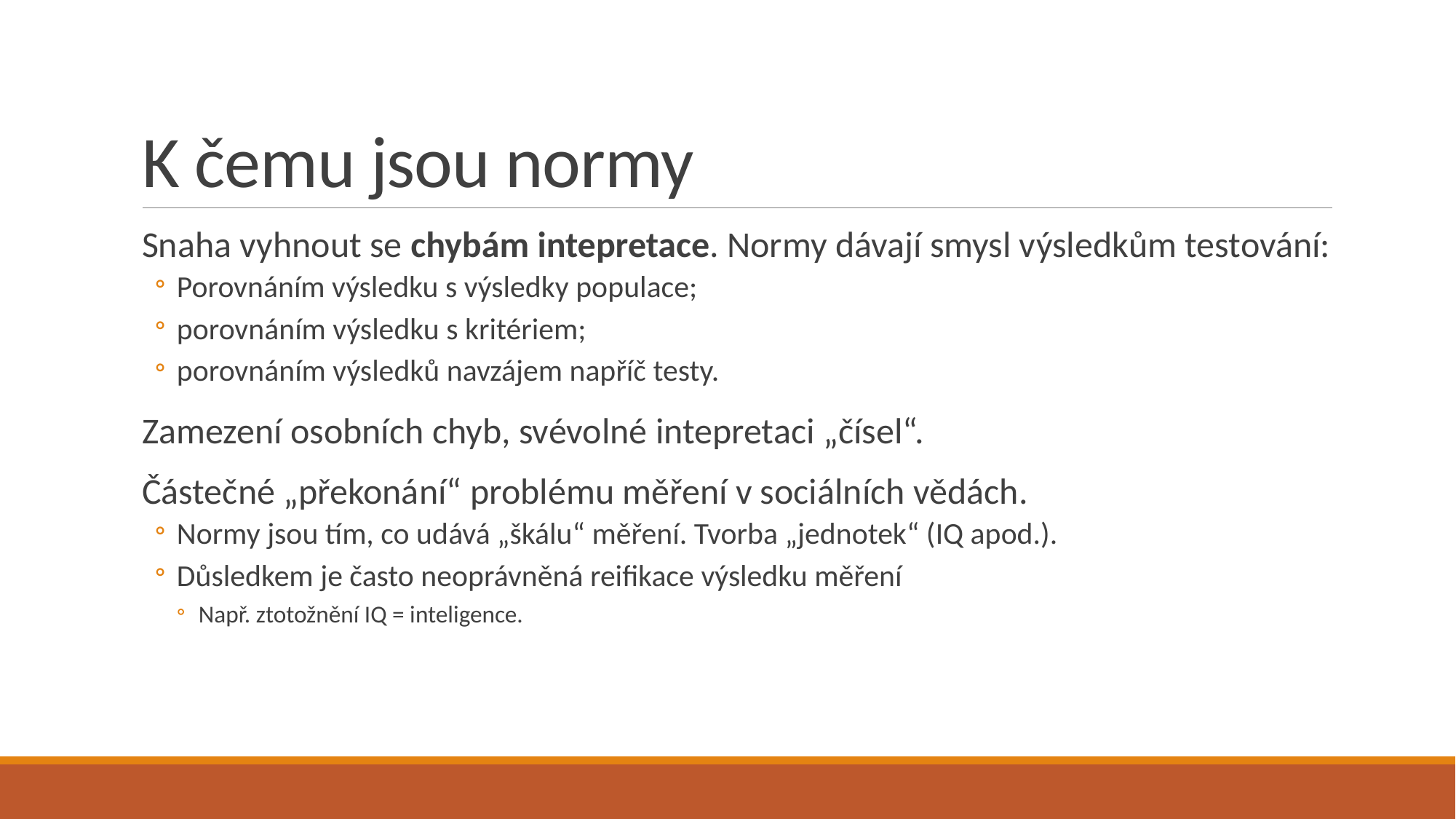

# K čemu jsou normy
Snaha vyhnout se chybám intepretace. Normy dávají smysl výsledkům testování:
Porovnáním výsledku s výsledky populace;
porovnáním výsledku s kritériem;
porovnáním výsledků navzájem napříč testy.
Zamezení osobních chyb, svévolné intepretaci „čísel“.
Částečné „překonání“ problému měření v sociálních vědách.
Normy jsou tím, co udává „škálu“ měření. Tvorba „jednotek“ (IQ apod.).
Důsledkem je často neoprávněná reifikace výsledku měření
Např. ztotožnění IQ = inteligence.